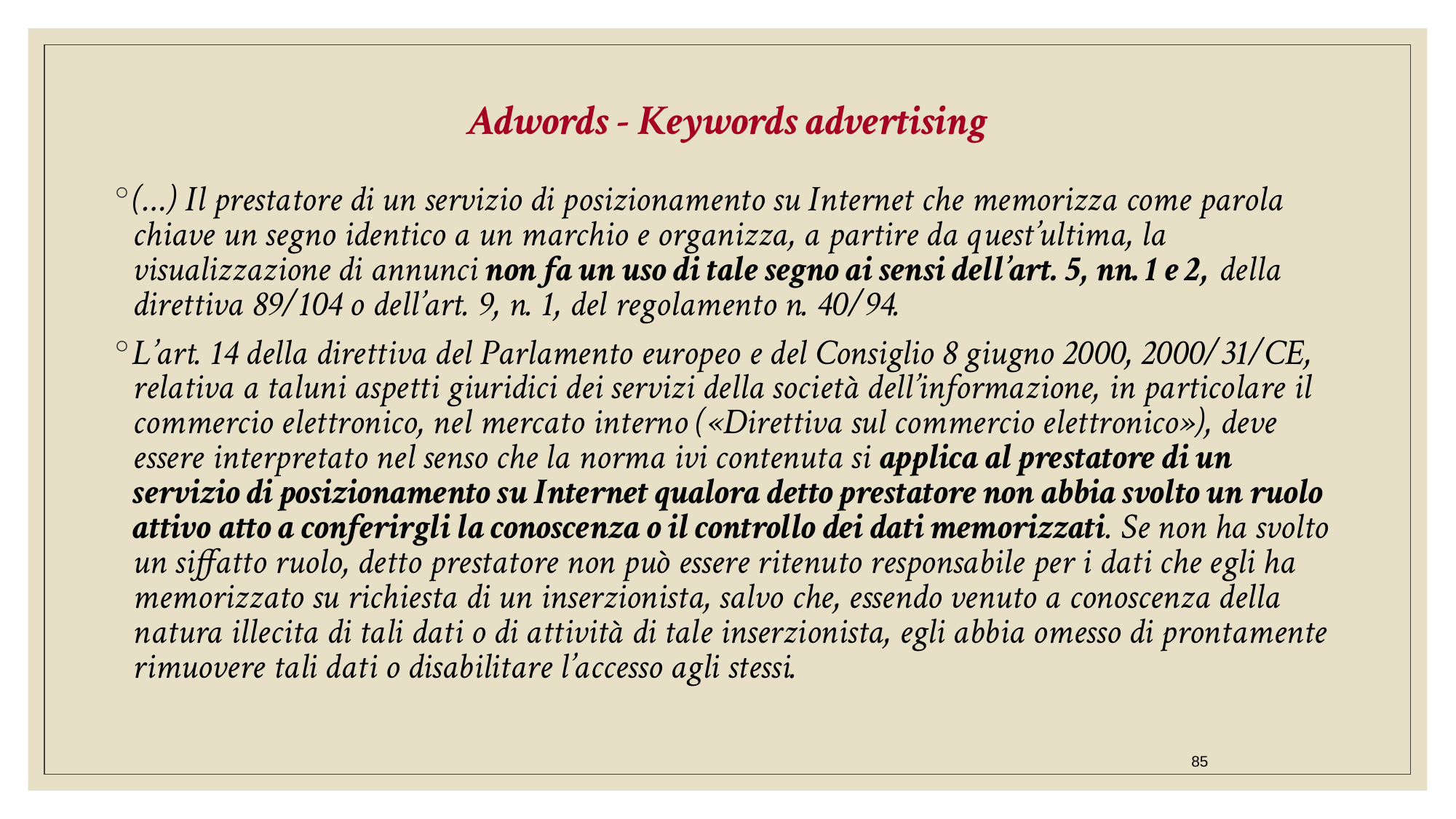

Adwords - Keywords advertising
(…) Il prestatore di un servizio di posizionamento su Internet che memorizza come parola chiave un segno identico a un marchio e organizza, a partire da quest’ultima, la visualizzazione di annunci non fa un uso di tale segno ai sensi dell’art. 5, nn. 1 e 2, della direttiva 89/104 o dell’art. 9, n. 1, del regolamento n. 40/94.
L’art. 14 della direttiva del Parlamento europeo e del Consiglio 8 giugno 2000, 2000/31/CE, relativa a taluni aspetti giuridici dei servizi della società dell’informazione, in particolare il commercio elettronico, nel mercato interno («Direttiva sul commercio elettronico»), deve essere interpretato nel senso che la norma ivi contenuta si applica al prestatore di un servizio di posizionamento su Internet qualora detto prestatore non abbia svolto un ruolo attivo atto a conferirgli la conoscenza o il controllo dei dati memorizzati. Se non ha svolto un siffatto ruolo, detto prestatore non può essere ritenuto responsabile per i dati che egli ha memorizzato su richiesta di un inserzionista, salvo che, essendo venuto a conoscenza della natura illecita di tali dati o di attività di tale inserzionista, egli abbia omesso di prontamente rimuovere tali dati o disabilitare l’accesso agli stessi.
85